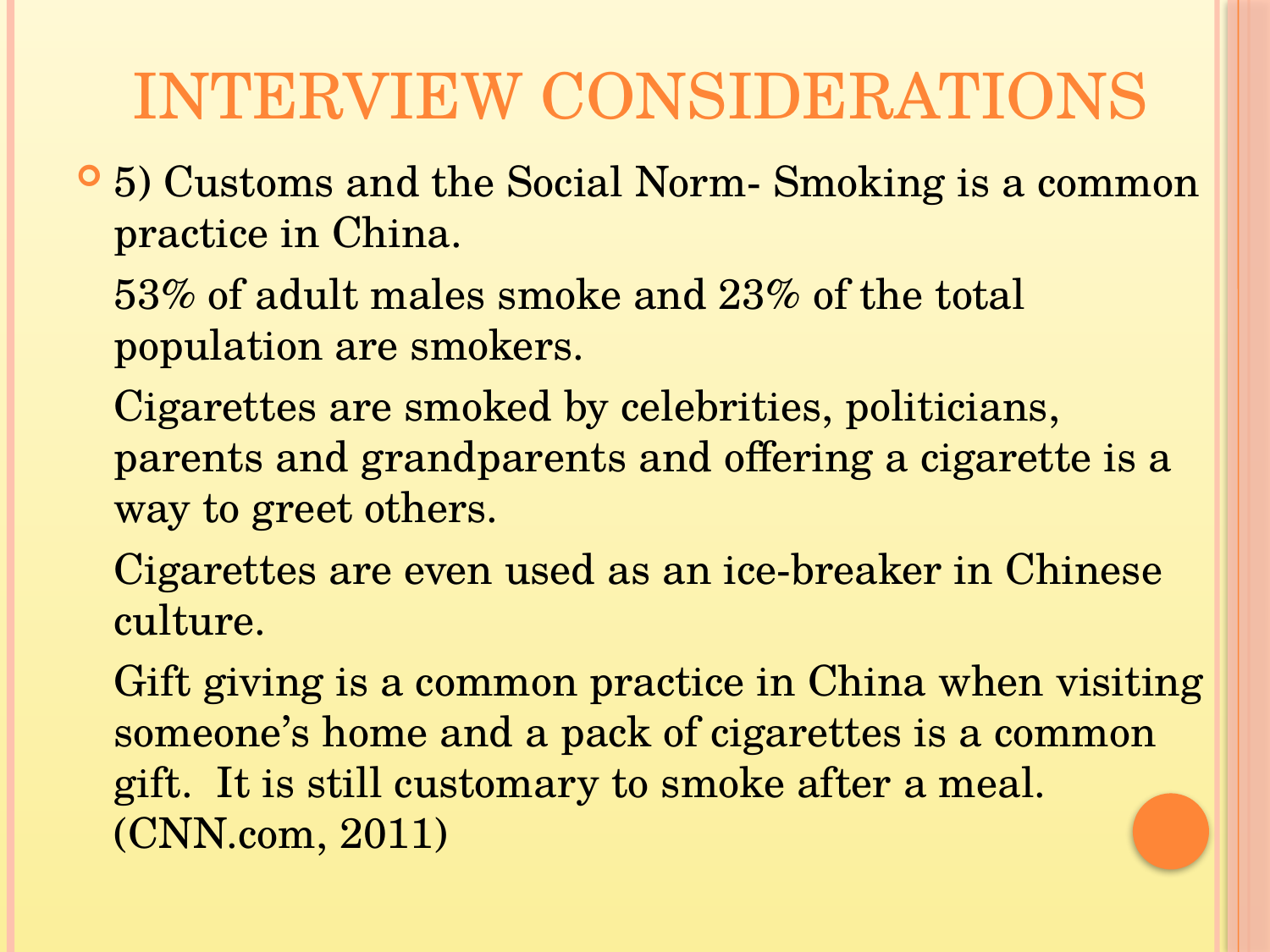

# Interview Considerations
5) Customs and the Social Norm- Smoking is a common practice in China.
	53% of adult males smoke and 23% of the total population are smokers.
	Cigarettes are smoked by celebrities, politicians, parents and grandparents and offering a cigarette is a way to greet others.
	Cigarettes are even used as an ice-breaker in Chinese culture.
	Gift giving is a common practice in China when visiting someone’s home and a pack of cigarettes is a common gift.  It is still customary to smoke after a meal. (CNN.com, 2011)